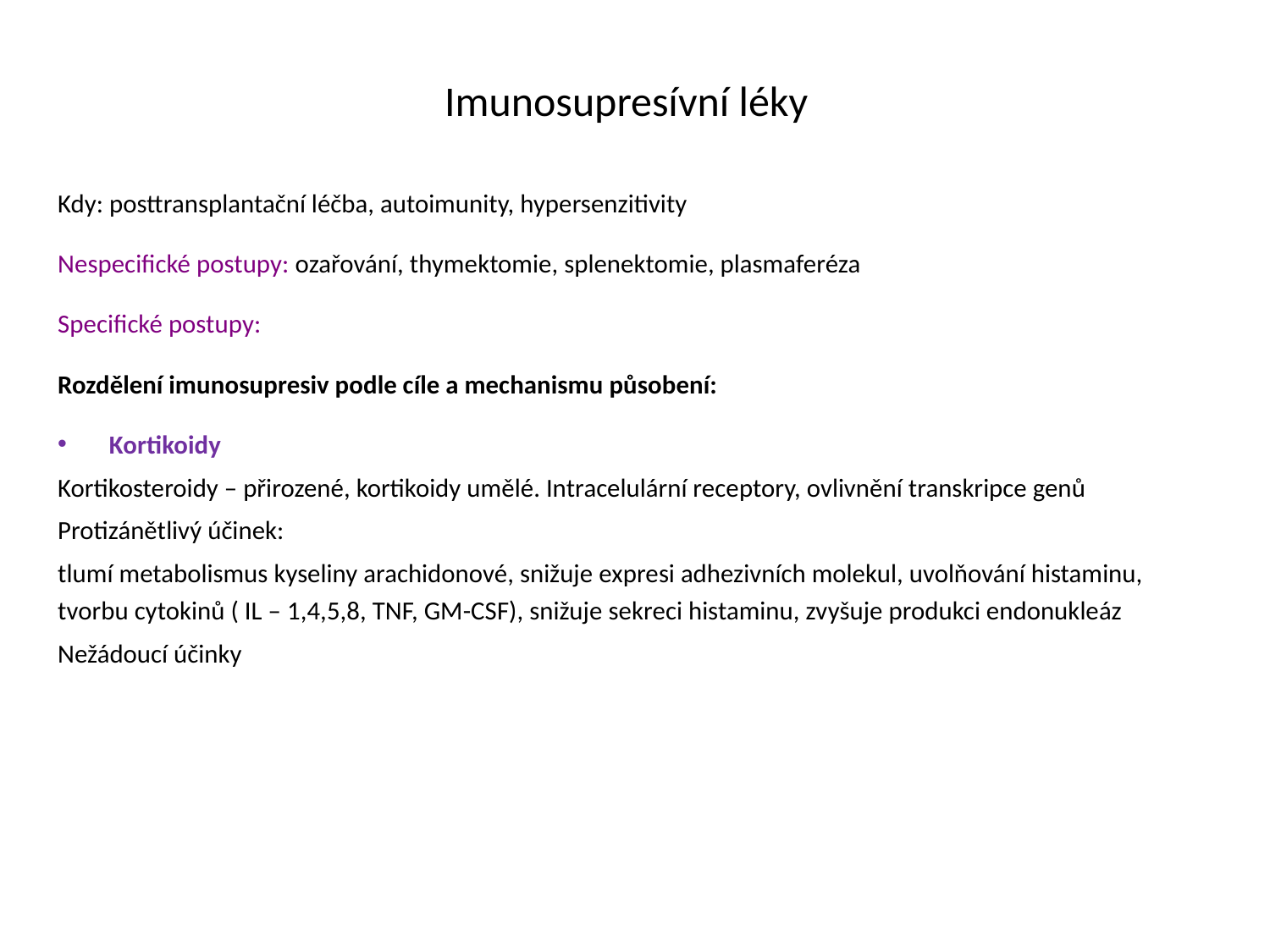

# Imunosupresívní léky
Kdy: posttransplantační léčba, autoimunity, hypersenzitivity

Nespecifické postupy: ozařování, thymektomie, splenektomie, plasmaferéza

Specifické postupy:

Rozdělení imunosupresiv podle cíle a mechanismu působení:

 Kortikoidy
Kortikosteroidy – přirozené, kortikoidy umělé. Intracelulární receptory, ovlivnění transkripce genů
Protizánětlivý účinek:
tlumí metabolismus kyseliny arachidonové, snižuje expresi adhezivních molekul, uvolňování histaminu, tvorbu cytokinů ( IL – 1,4,5,8, TNF, GM-CSF), snižuje sekreci histaminu, zvyšuje produkci endonukleáz
Nežádoucí účinky